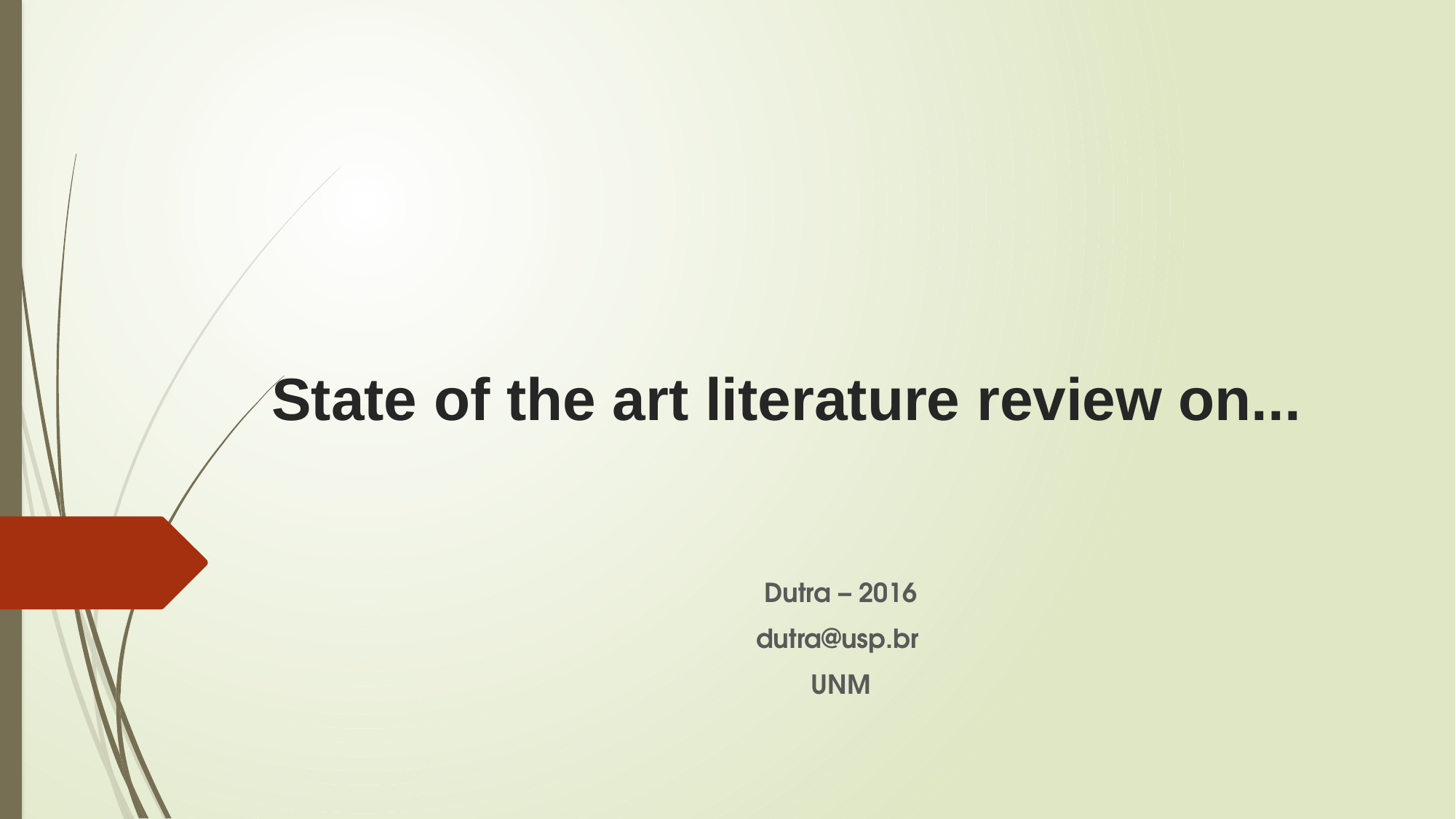

# State of the art literature review on...
Dutra – 2016
dutra@usp.br
UNM